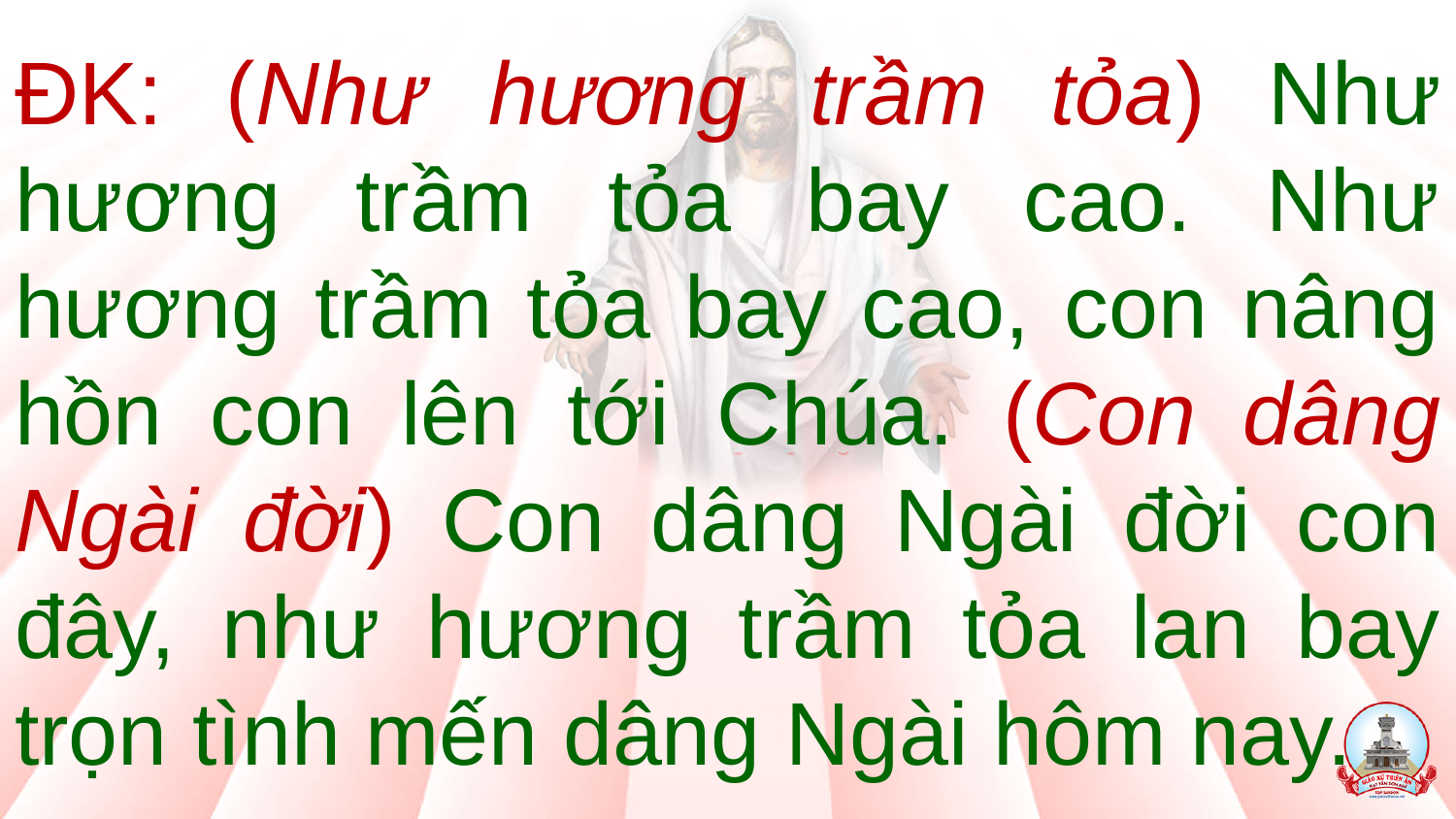

# ĐK: (Như hương trầm tỏa) Như hương trầm tỏa bay cao. Như hương trầm tỏa bay cao, con nâng hồn con lên tới Chúa. (Con dâng Ngài đời) Con dâng Ngài đời con đây, như hương trầm tỏa lan bay trọn tình mến dâng Ngài hôm nay.